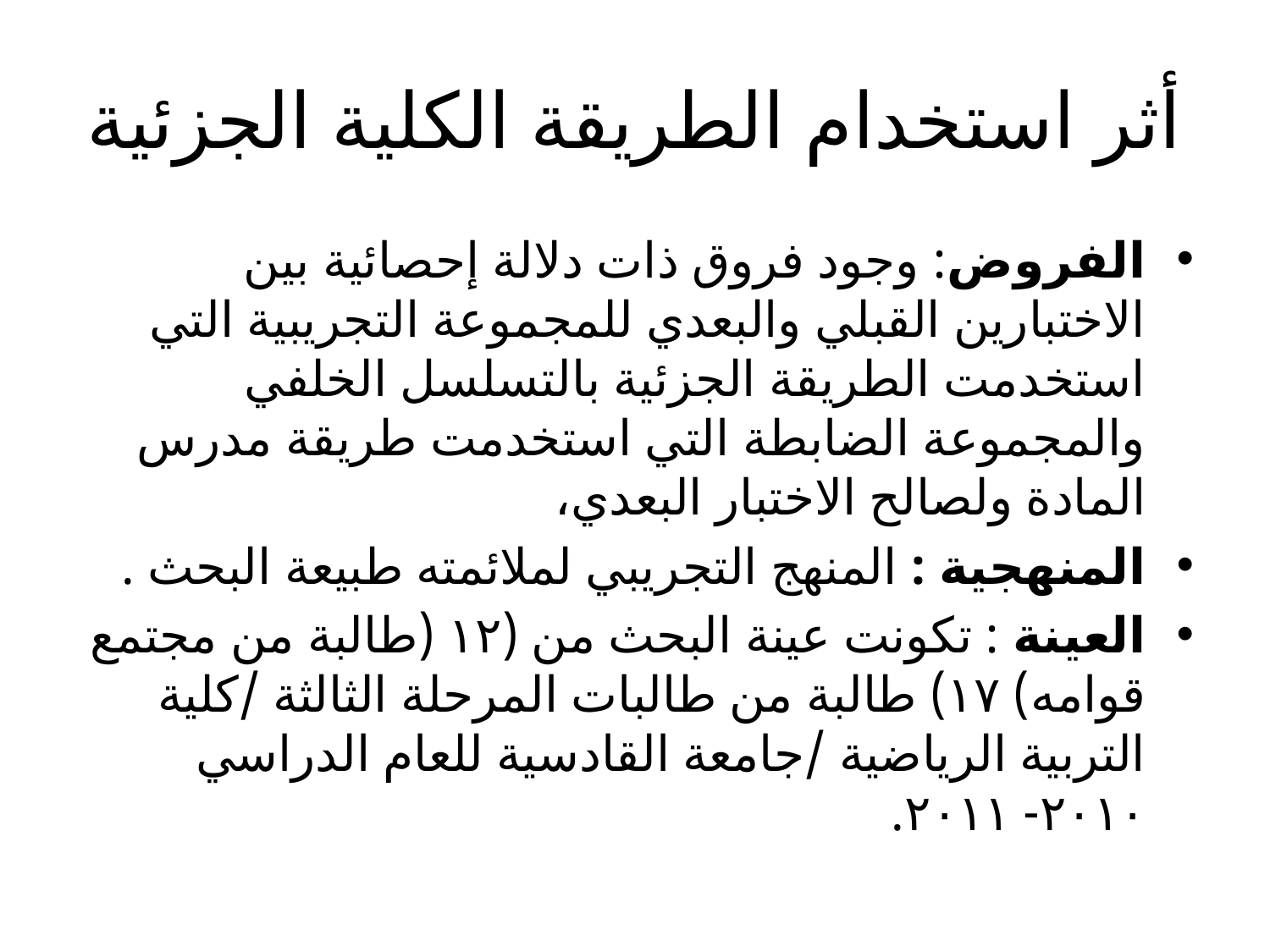

# أثر استخدام الطريقة الكلية الجزئية
الفروض: وجود فروق ذات دلالة إحصائية بين الاختبارين القبلي والبعدي للمجموعة التجريبية التي استخدمت الطريقة الجزئية بالتسلسل الخلفي والمجموعة الضابطة التي استخدمت طريقة مدرس المادة ولصالح الاختبار البعدي،
المنهجية : المنهج التجريبي لملائمته طبيعة البحث .
العينة : تكونت عينة البحث من (١٢ (طالبة من مجتمع قوامه) ١٧) طالبة من طالبات المرحلة الثالثة /كلية التربية الرياضية /جامعة القادسية للعام الدراسي ٢٠١٠- ٢٠١١.